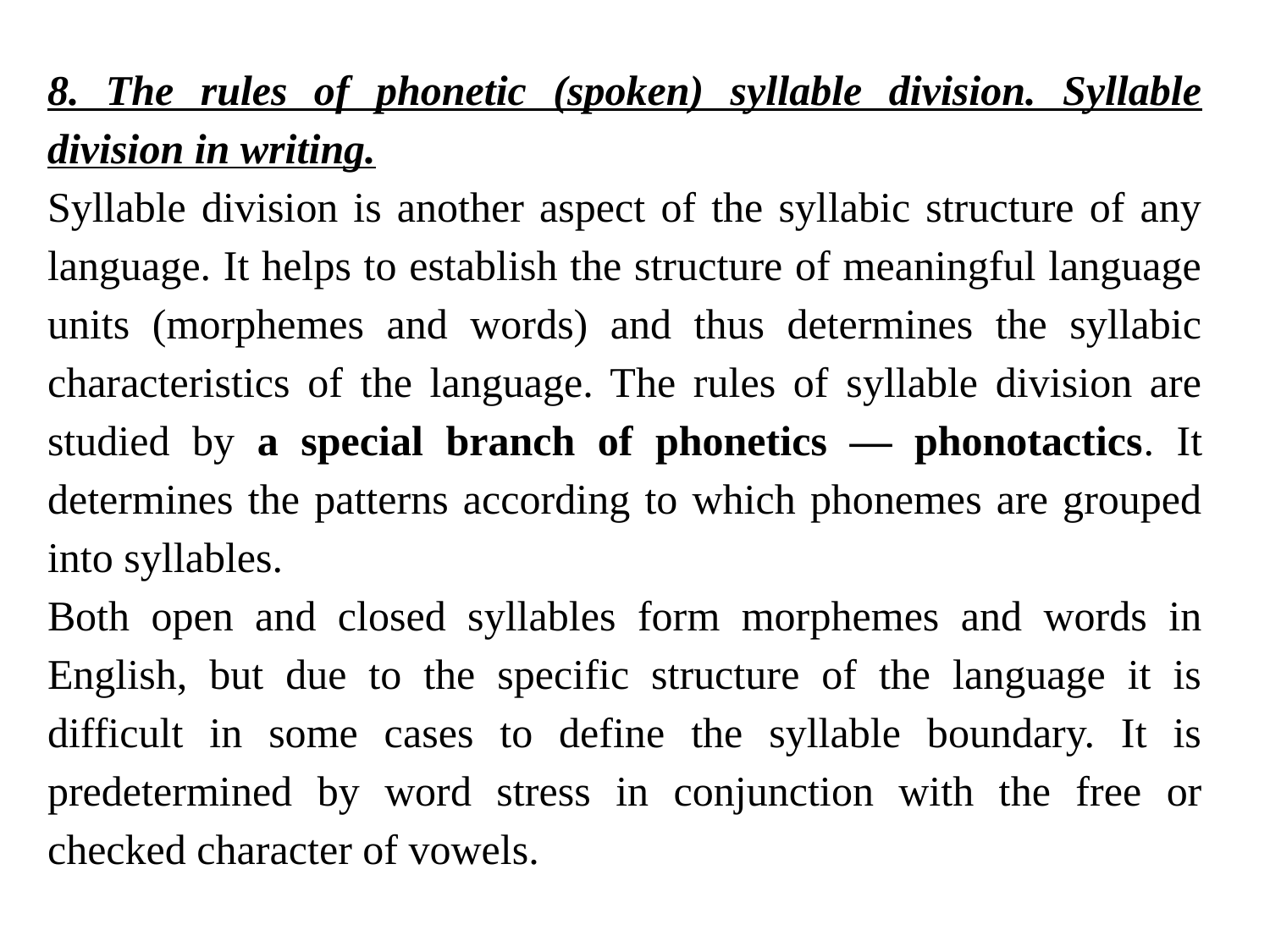

8. The rules of phonetic (spoken) syllable division. Syllable division in writing.
Syllable division is another aspect of the syllabic structure of any language. It helps to establish the structure of meaningful language units (morphemes and words) and thus determines the syllabic characteristics of the language. The rules of syllable division are studied by a special branch of phonetics — phonotactics. It determines the patterns according to which phonemes are grouped into syllables.
Both open and closed syllables form morphemes and words in English, but due to the specific structure of the language it is difficult in some cases to define the syllable boundary. It is predetermined by word stress in conjunction with the free or checked character of vowels.